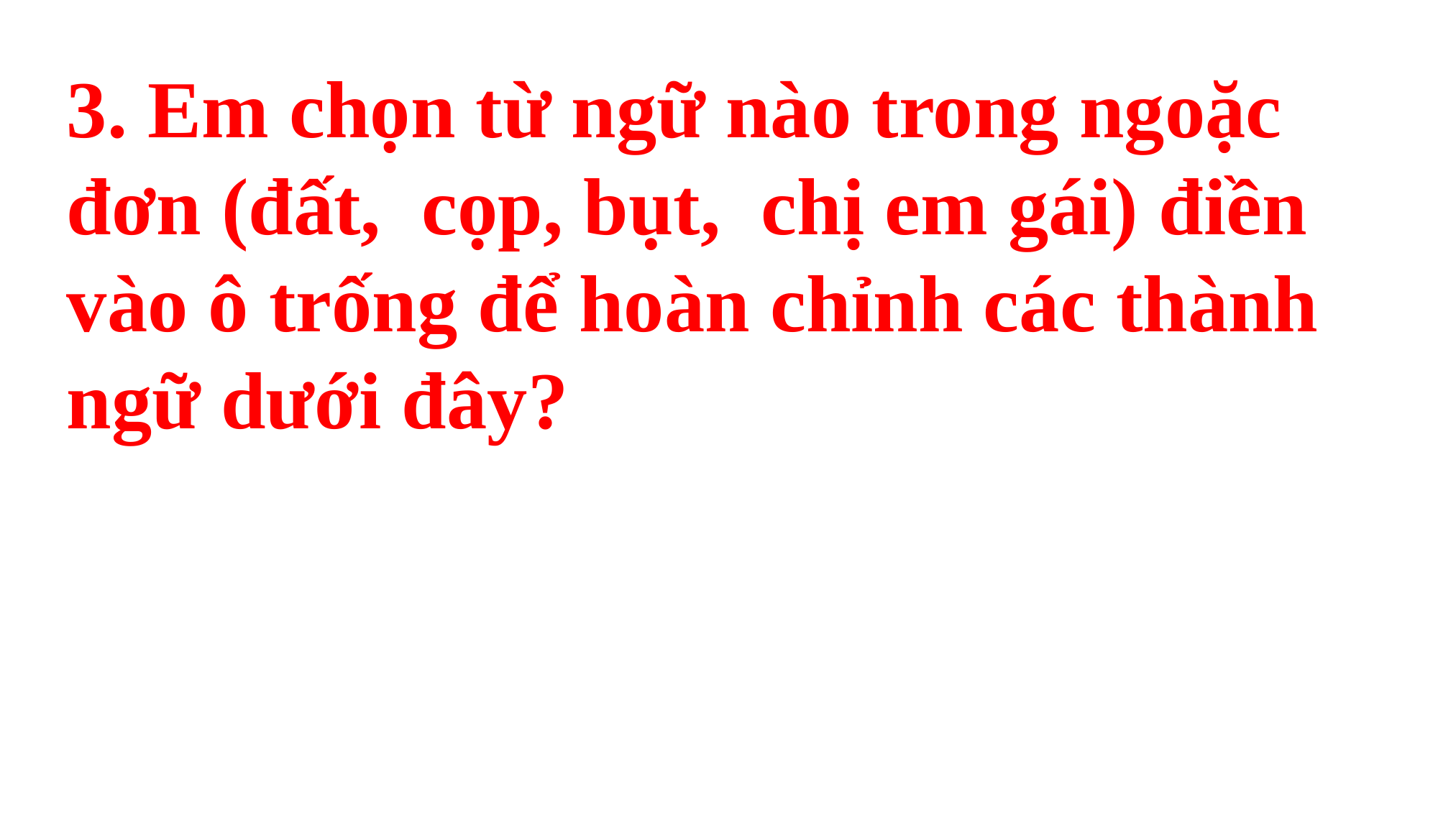

3. Em chọn từ ngữ nào trong ngoặc đơn (đất,  cọp, bụt,  chị em gái) điền vào ô trống để hoàn chỉnh các thành ngữ dưới đây?